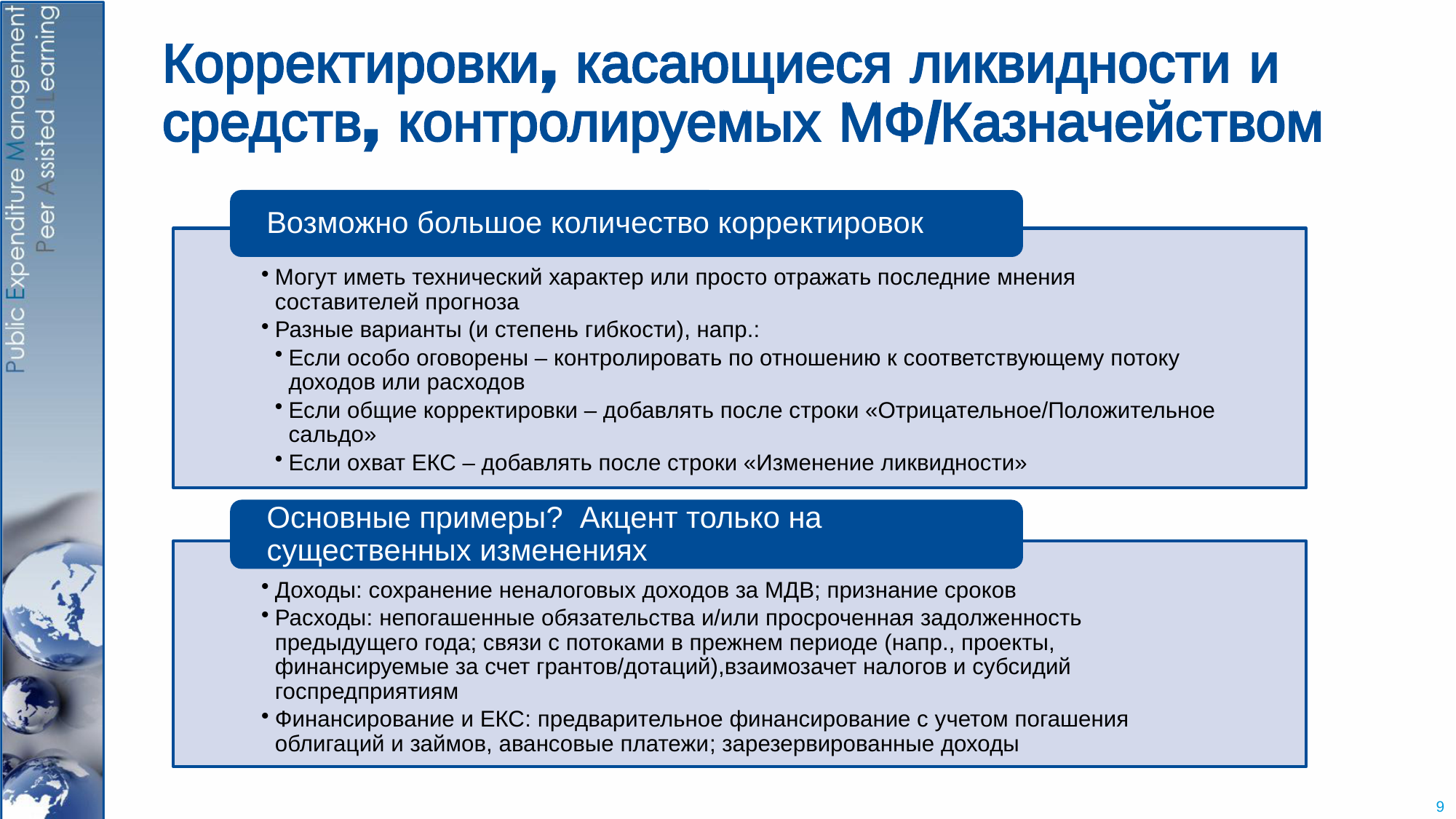

# Корректировки, касающиеся ликвидности и средств, контролируемых МФ/Казначейством
Могут иметь технический характер или просто отражать последние мнения составителей прогноза
Разные варианты (и степень гибкости), напр.:
Если особо оговорены – контролировать по отношению к соответствующему потоку доходов или расходов
Если общие корректировки – добавлять после строки «Отрицательное/Положительное сальдо»
Если охват ЕКС – добавлять после строки «Изменение ликвидности»
Возможно большое количество корректировок
Доходы: сохранение неналоговых доходов за МДВ; признание сроков
Расходы: непогашенные обязательства и/или просроченная задолженность предыдущего года; связи с потоками в прежнем периоде (напр., проекты, финансируемые за счет грантов/дотаций),взаимозачет налогов и субсидий госпредприятиям
Финансирование и ЕКС: предварительное финансирование с учетом погашения облигаций и займов, авансовые платежи; зарезервированные доходы
Основные примеры?  Акцент только на существенных изменениях